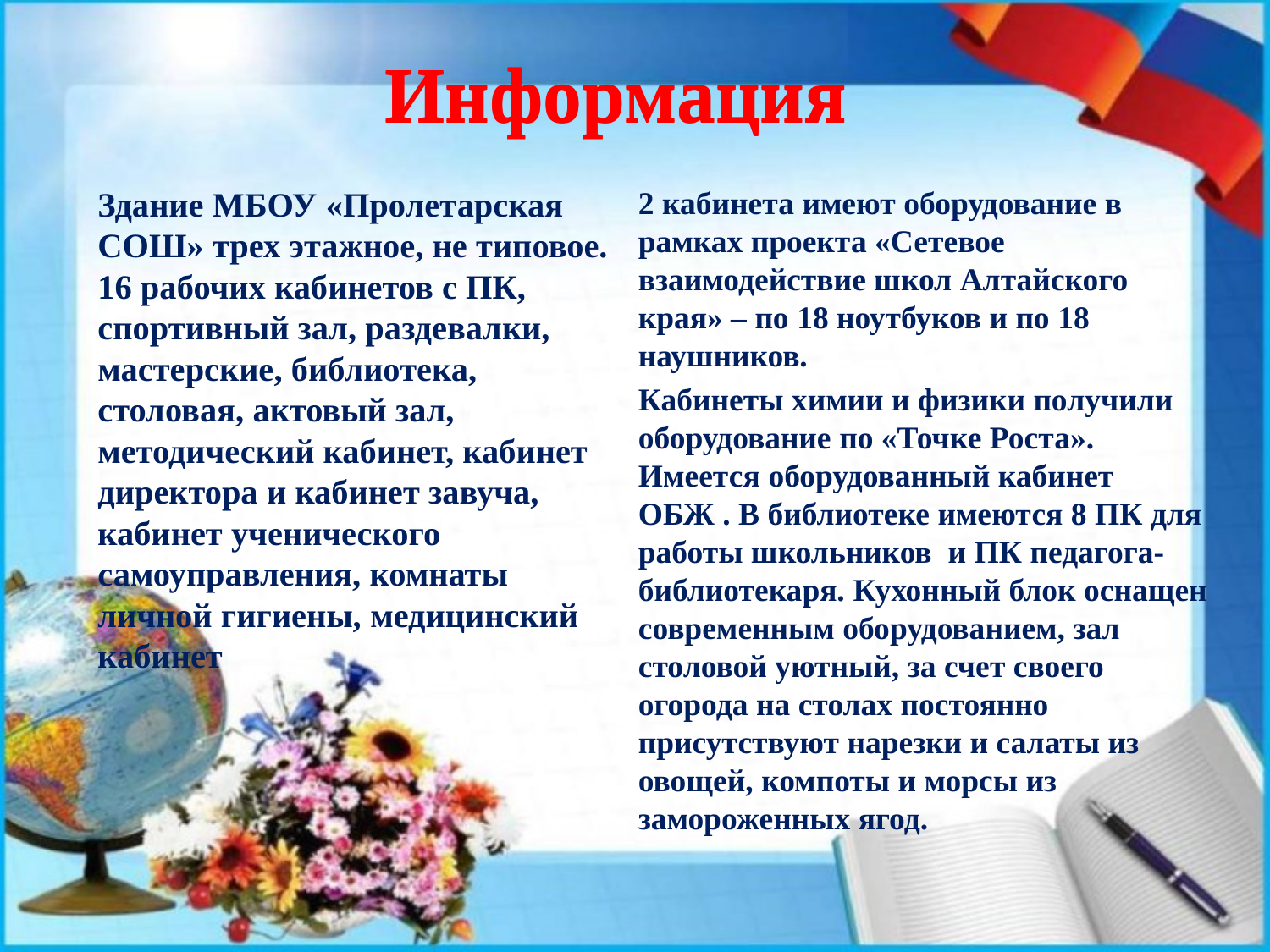

Информация
# Информация
Здание МБОУ «Пролетарская СОШ» трех этажное, не типовое. 16 рабочих кабинетов с ПК, спортивный зал, раздевалки, мастерские, библиотека, столовая, актовый зал, методический кабинет, кабинет директора и кабинет завуча, кабинет ученического самоуправления, комнаты личной гигиены, медицинский кабинет
2 кабинета имеют оборудование в рамках проекта «Сетевое взаимодействие школ Алтайского края» – по 18 ноутбуков и по 18 наушников.
Кабинеты химии и физики получили оборудование по «Точке Роста». Имеется оборудованный кабинет ОБЖ . В библиотеке имеются 8 ПК для работы школьников  и ПК педагога-библиотекаря. Кухонный блок оснащен современным оборудованием, зал столовой уютный, за счет своего огорода на столах постоянно присутствуют нарезки и салаты из овощей, компоты и морсы из замороженных ягод.